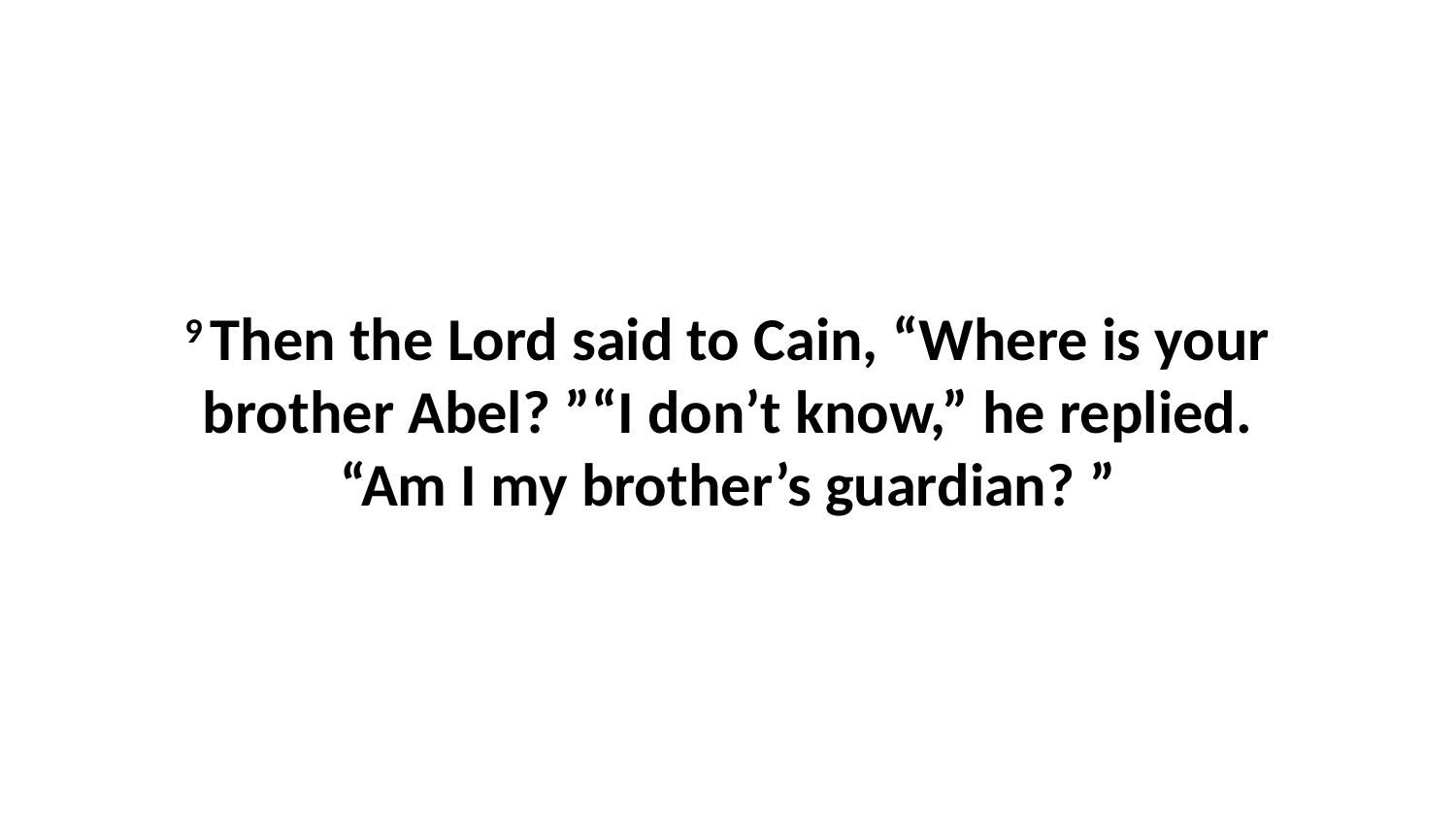

9 Then the Lord said to Cain, “Where is your brother Abel? ”“I don’t know,” he replied. “Am I my brother’s guardian? ”